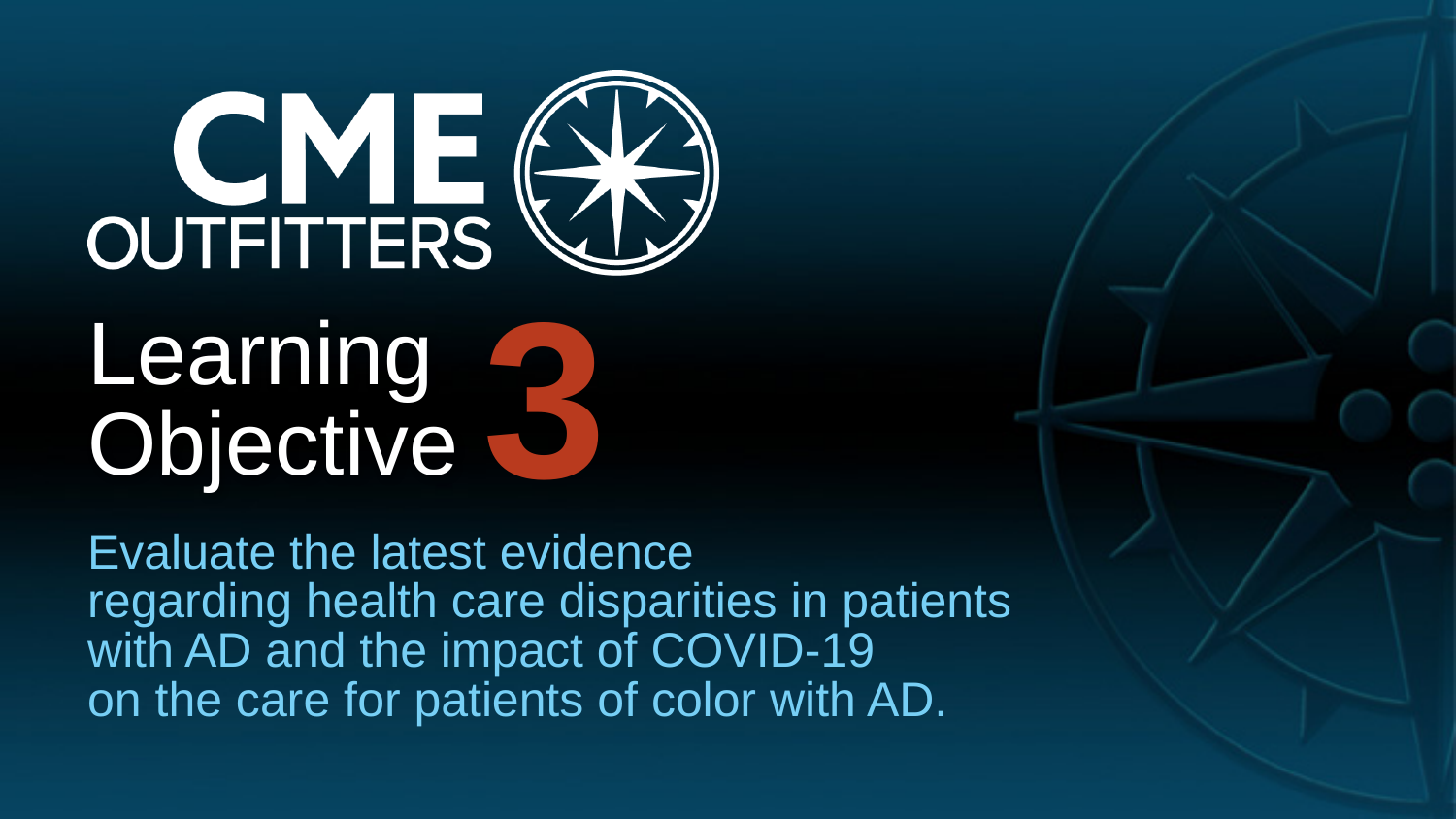

3
# Learning Objective
Evaluate the latest evidence regarding health care disparities in patients with AD and the impact of COVID-19 on the care for patients of color with AD.